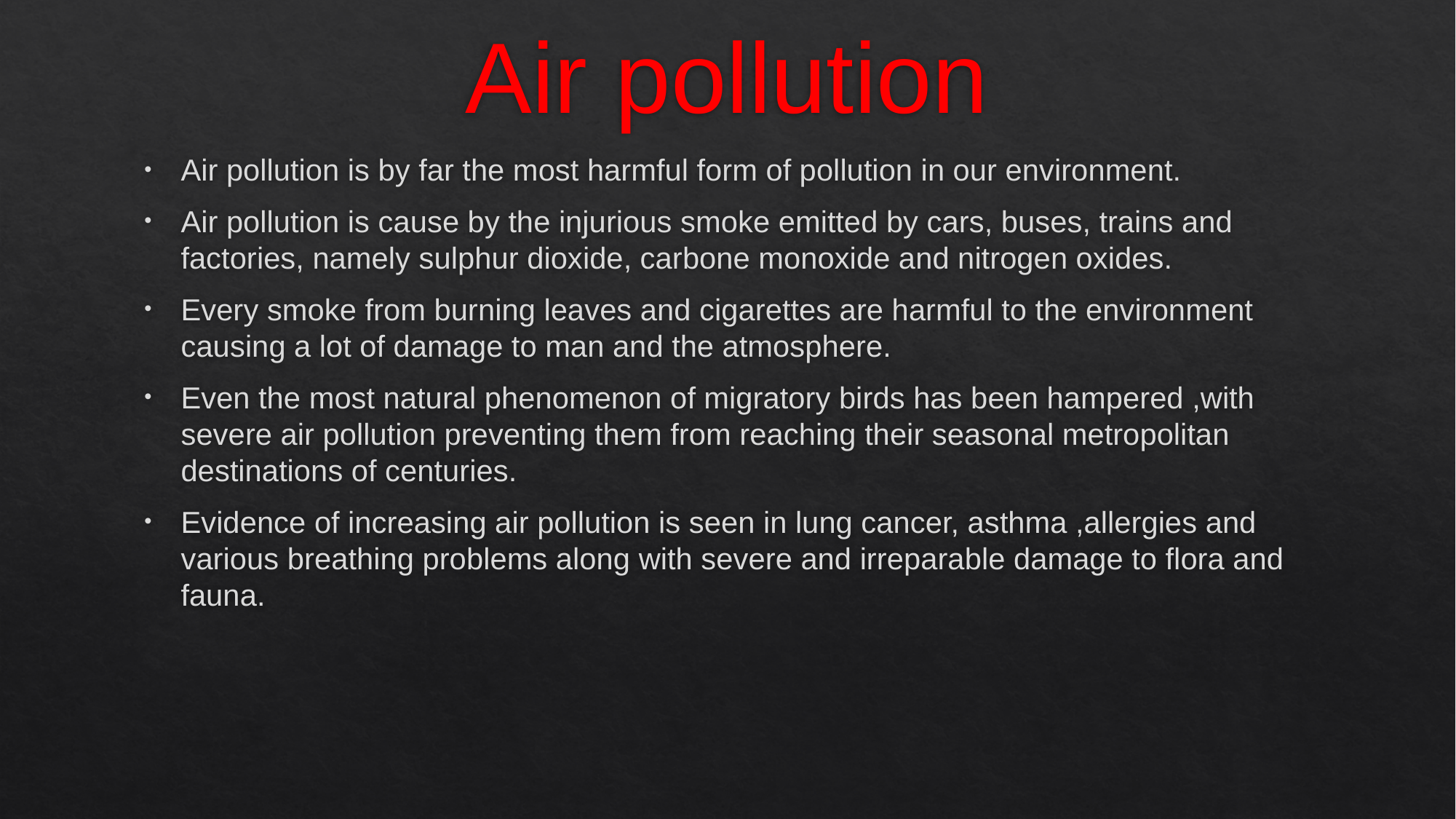

# Air pollution
Air pollution is by far the most harmful form of pollution in our environment.
Air pollution is cause by the injurious smoke emitted by cars, buses, trains and factories, namely sulphur dioxide, carbone monoxide and nitrogen oxides.
Every smoke from burning leaves and cigarettes are harmful to the environment causing a lot of damage to man and the atmosphere.
Even the most natural phenomenon of migratory birds has been hampered ,with severe air pollution preventing them from reaching their seasonal metropolitan destinations of centuries.
Evidence of increasing air pollution is seen in lung cancer, asthma ,allergies and various breathing problems along with severe and irreparable damage to flora and fauna.